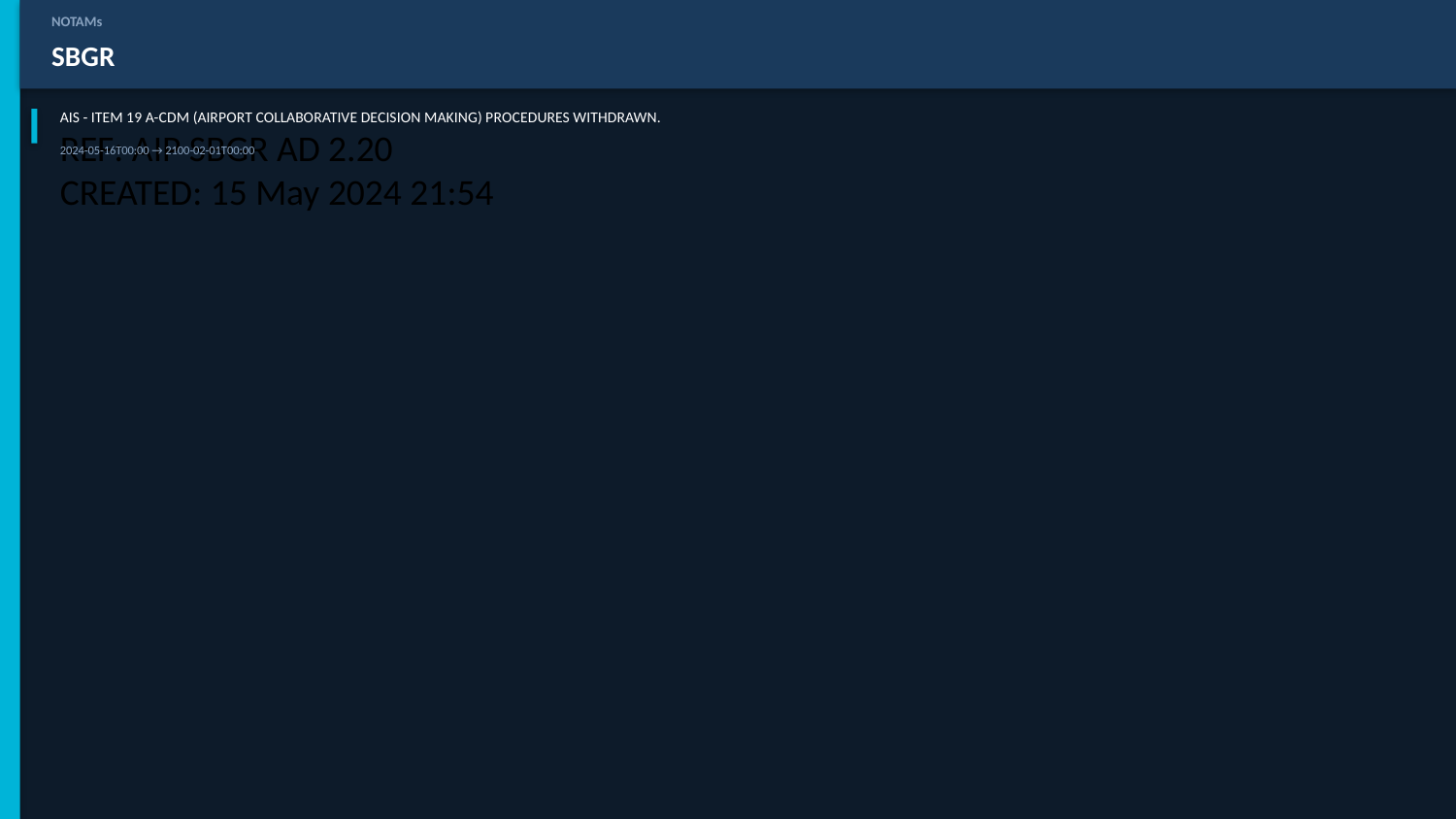

NOTAMs
SBGR
AIS - ITEM 19 A-CDM (AIRPORT COLLABORATIVE DECISION MAKING) PROCEDURES WITHDRAWN.
REF: AIP SBGR AD 2.20
CREATED: 15 May 2024 21:54

2024-05-16T00:00 → 2100-02-01T00:00